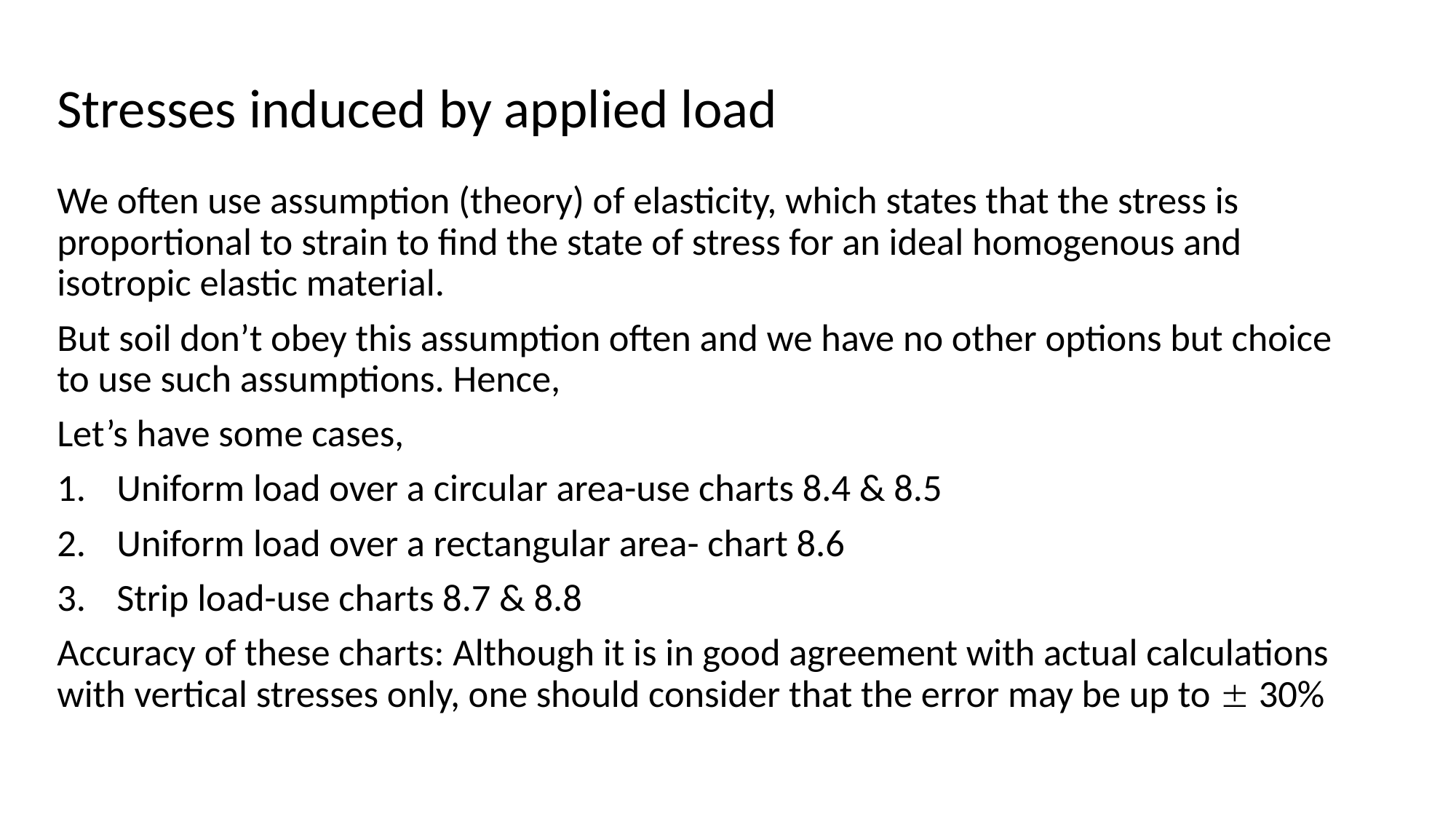

# Stresses induced by applied load
We often use assumption (theory) of elasticity, which states that the stress is proportional to strain to find the state of stress for an ideal homogenous and isotropic elastic material.
But soil don’t obey this assumption often and we have no other options but choice to use such assumptions. Hence,
Let’s have some cases,
Uniform load over a circular area-use charts 8.4 & 8.5
Uniform load over a rectangular area- chart 8.6
Strip load-use charts 8.7 & 8.8
Accuracy of these charts: Although it is in good agreement with actual calculations with vertical stresses only, one should consider that the error may be up to ± 30%